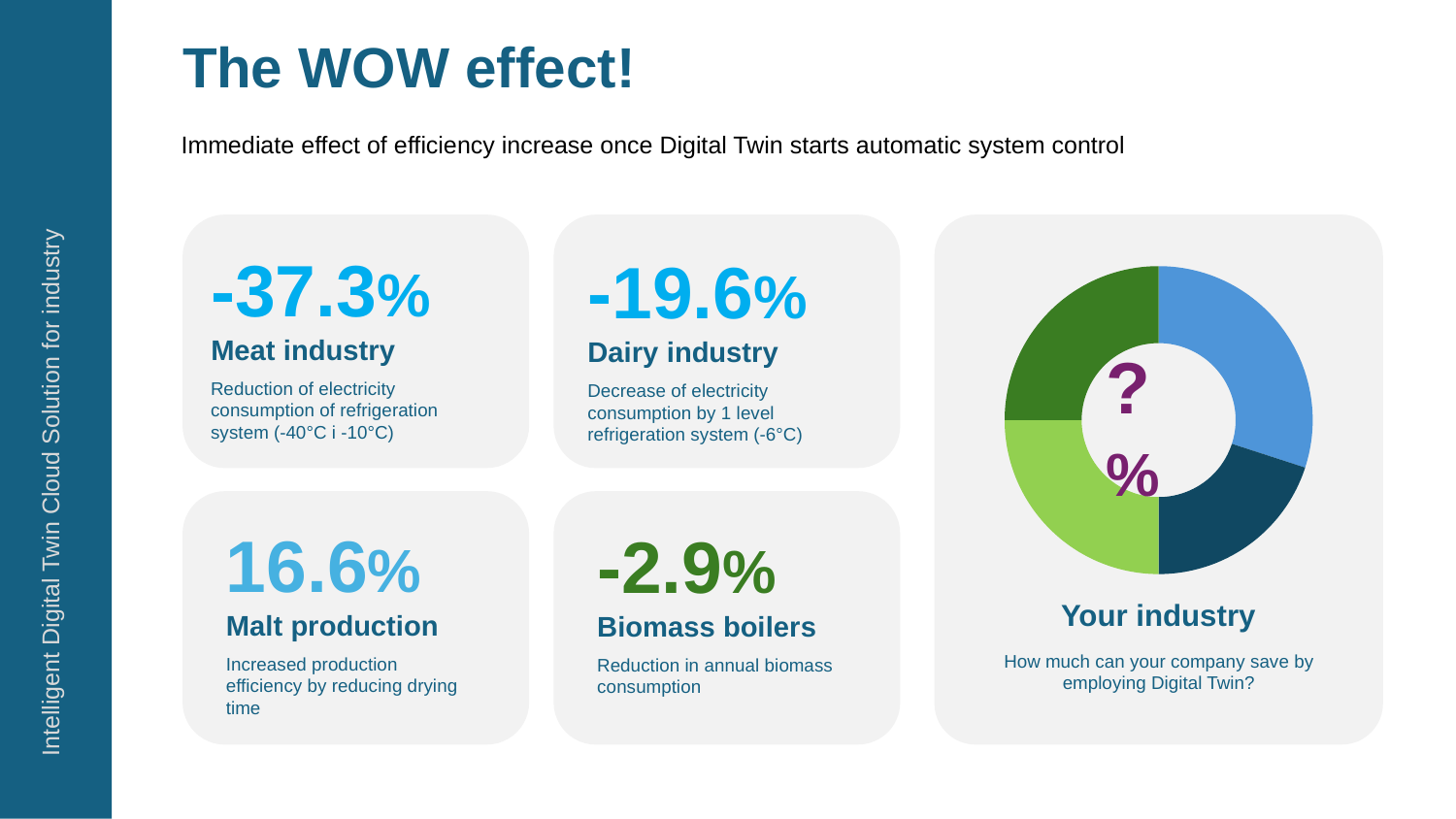

The WOW effect!
Immediate effect of efficiency increase once Digital Twin starts automatic system control

-37.3%
Meat industry
Reduction of electricity consumption of refrigeration system (-40°C i -10°C)
-19.6%
Dairy industry
Decrease of electricity consumption by 1 level refrigeration system (-6°C)

### Chart

| Category | Sales |
|---|---|
| 1st Qtr | 30.0 |
| 2nd Qtr | 20.0 |
| 3nd Qtr | 25.0 |
| 4nd Qtr | 25.0 |
Intelligent Digital Twin Cloud Solution for industry
? %

16.6%
Malt production
Increased production efficiency by reducing drying time
-2.9%
Biomass boilers
Reduction in annual biomass consumption
Your industry
How much can your company save by employing Digital Twin?